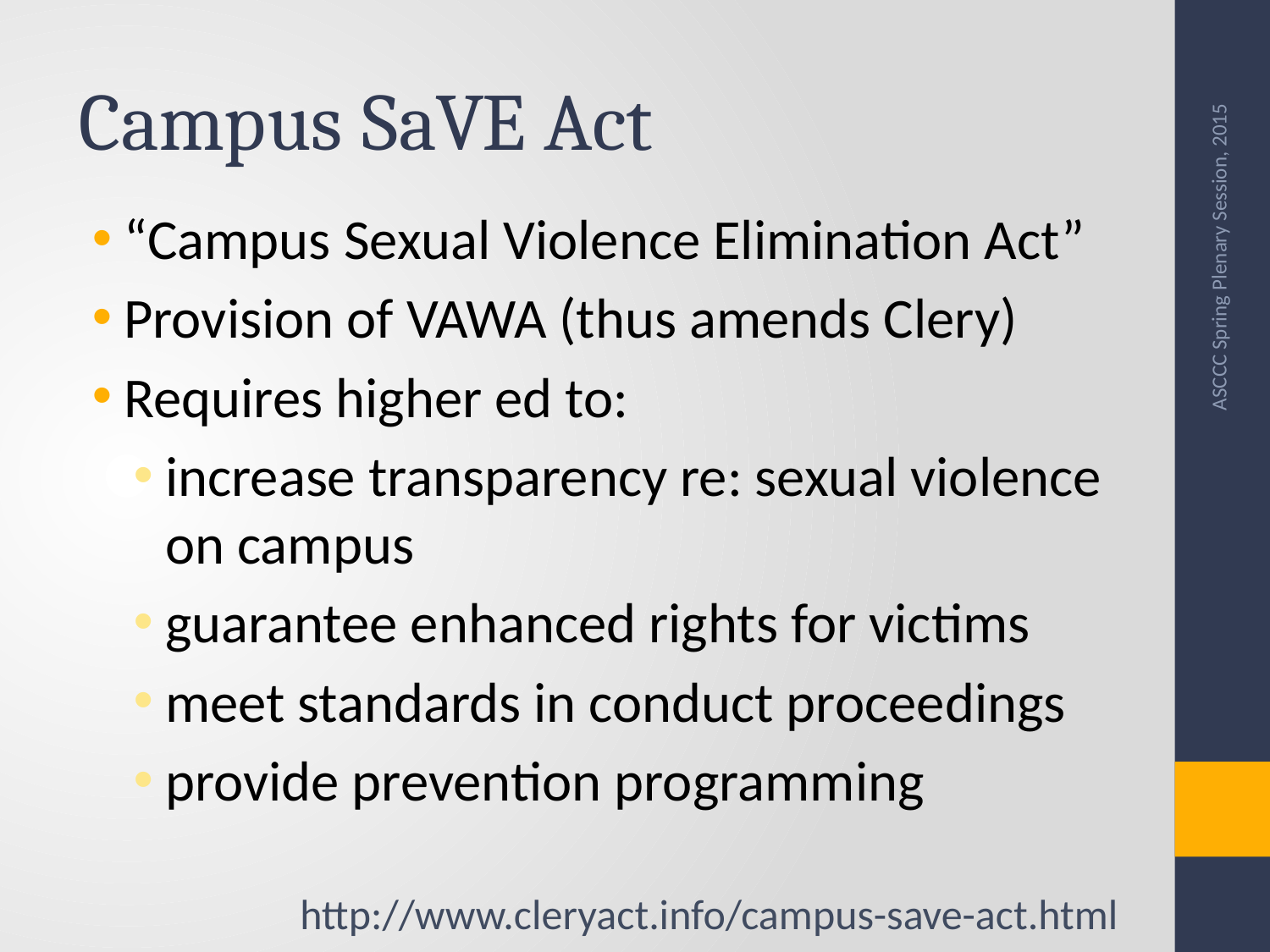

# Campus SaVE Act
“Campus Sexual Violence Elimination Act”
Provision of VAWA (thus amends Clery)
Requires higher ed to:
increase transparency re: sexual violence on campus
guarantee enhanced rights for victims
meet standards in conduct proceedings
provide prevention programming
ASCCC Spring Plenary Session, 2015
http://www.cleryact.info/campus-save-act.html